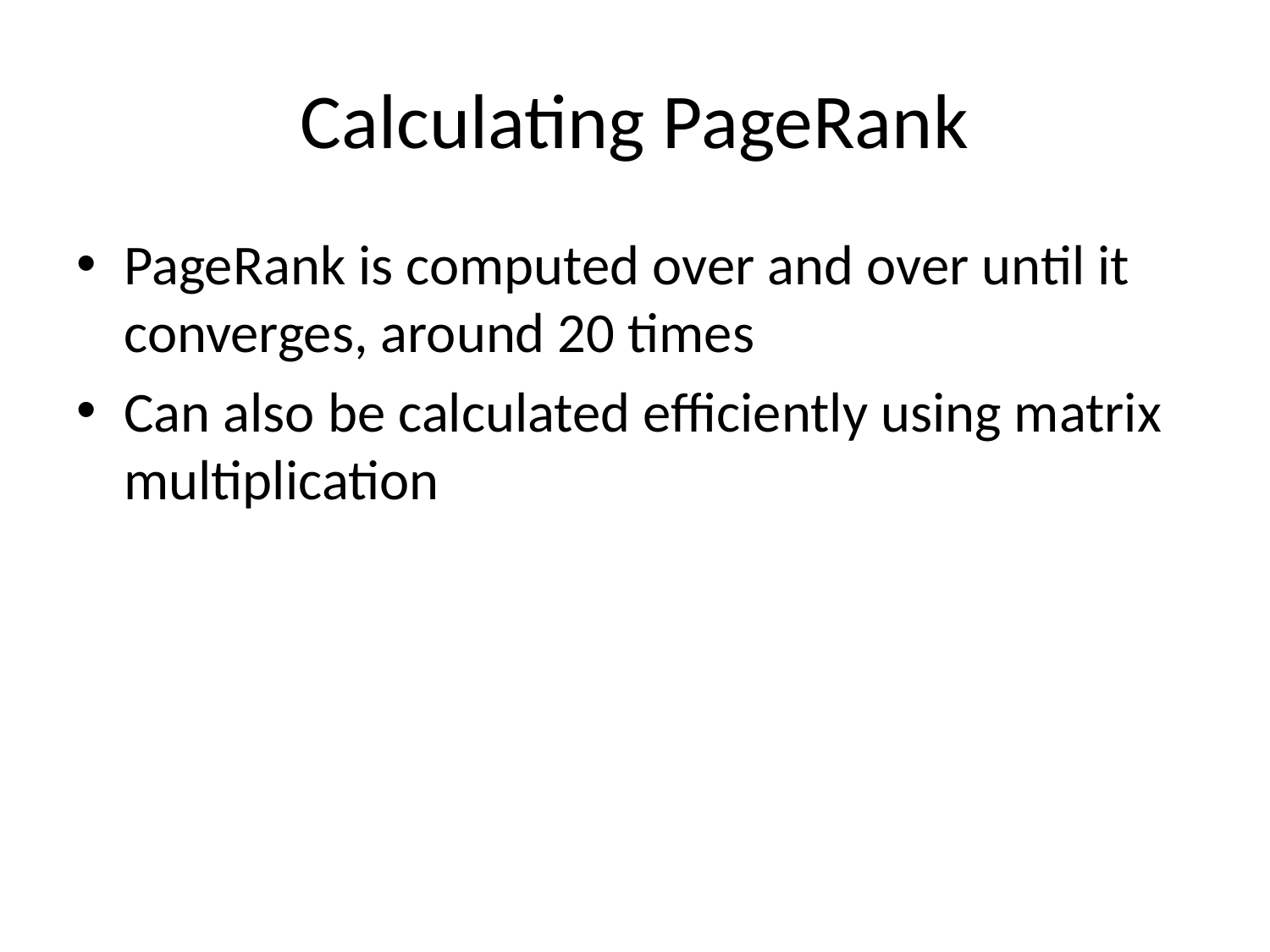

# Calculating PageRank
PageRank is computed over and over until it converges, around 20 times
Can also be calculated efficiently using matrix multiplication